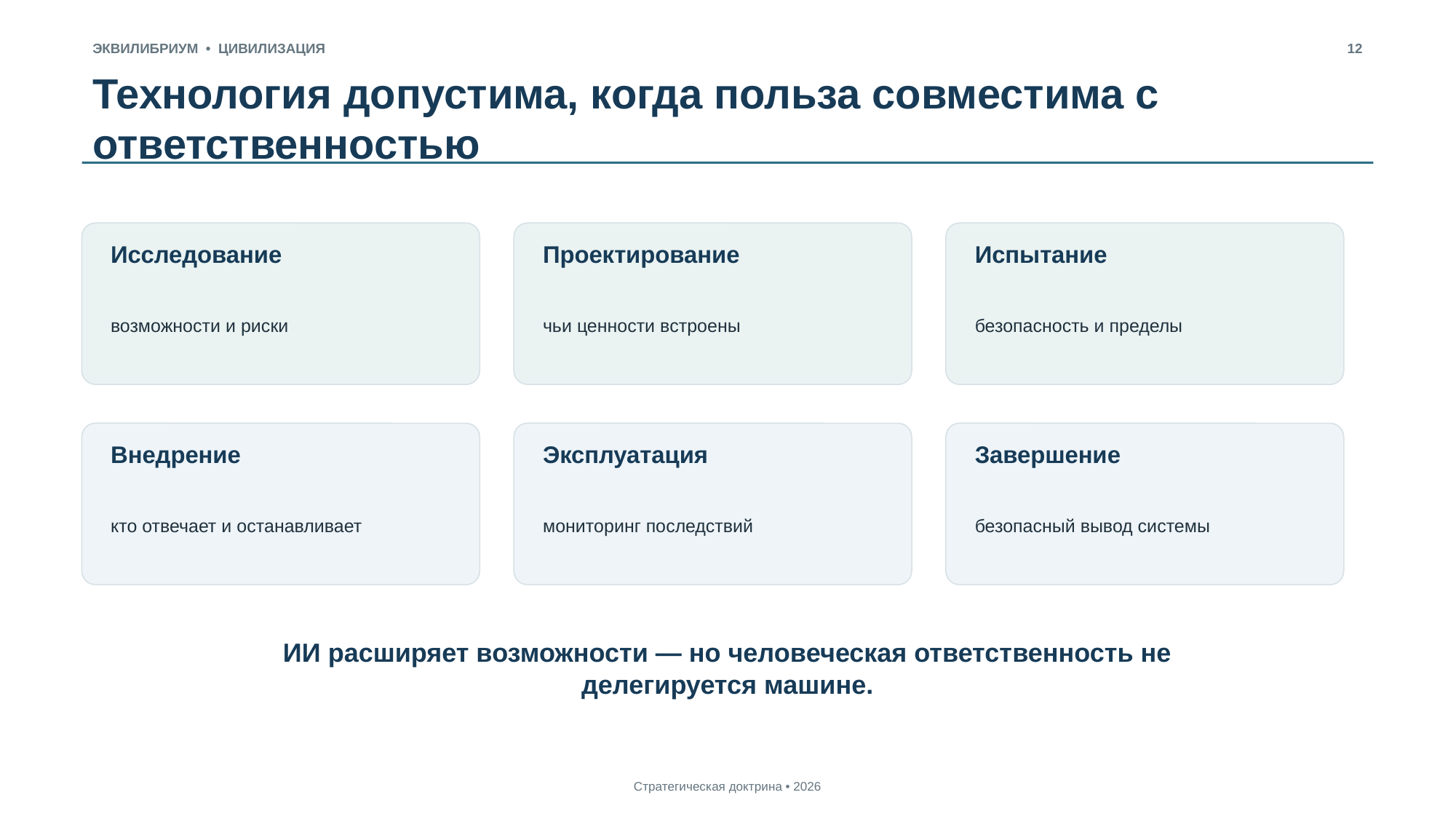

ЭКВИЛИБРИУМ  •  ЦИВИЛИЗАЦИЯ
12
Технология допустима, когда польза совместима с ответственностью

Исследование
Проектирование
Испытание
возможности и риски
чьи ценности встроены
безопасность и пределы

Внедрение
Эксплуатация
Завершение
кто отвечает и останавливает
мониторинг последствий
безопасный вывод системы
ИИ расширяет возможности — но человеческая ответственность не делегируется машине.
Стратегическая доктрина • 2026